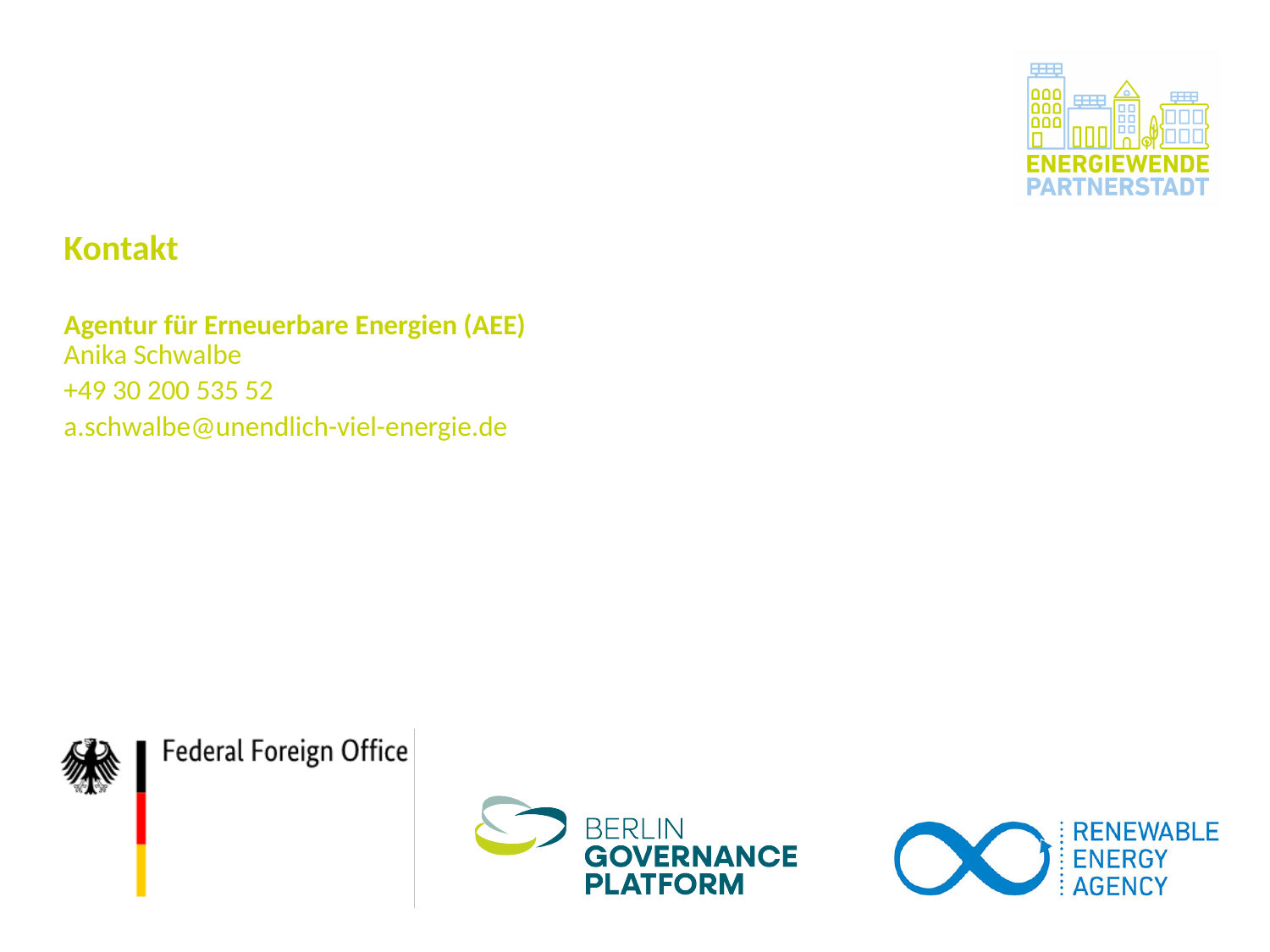

Kontakt

Agentur für Erneuerbare Energien (AEE)
Anika Schwalbe
+49 30 200 535 52
a.schwalbe@unendlich-viel-energie.de